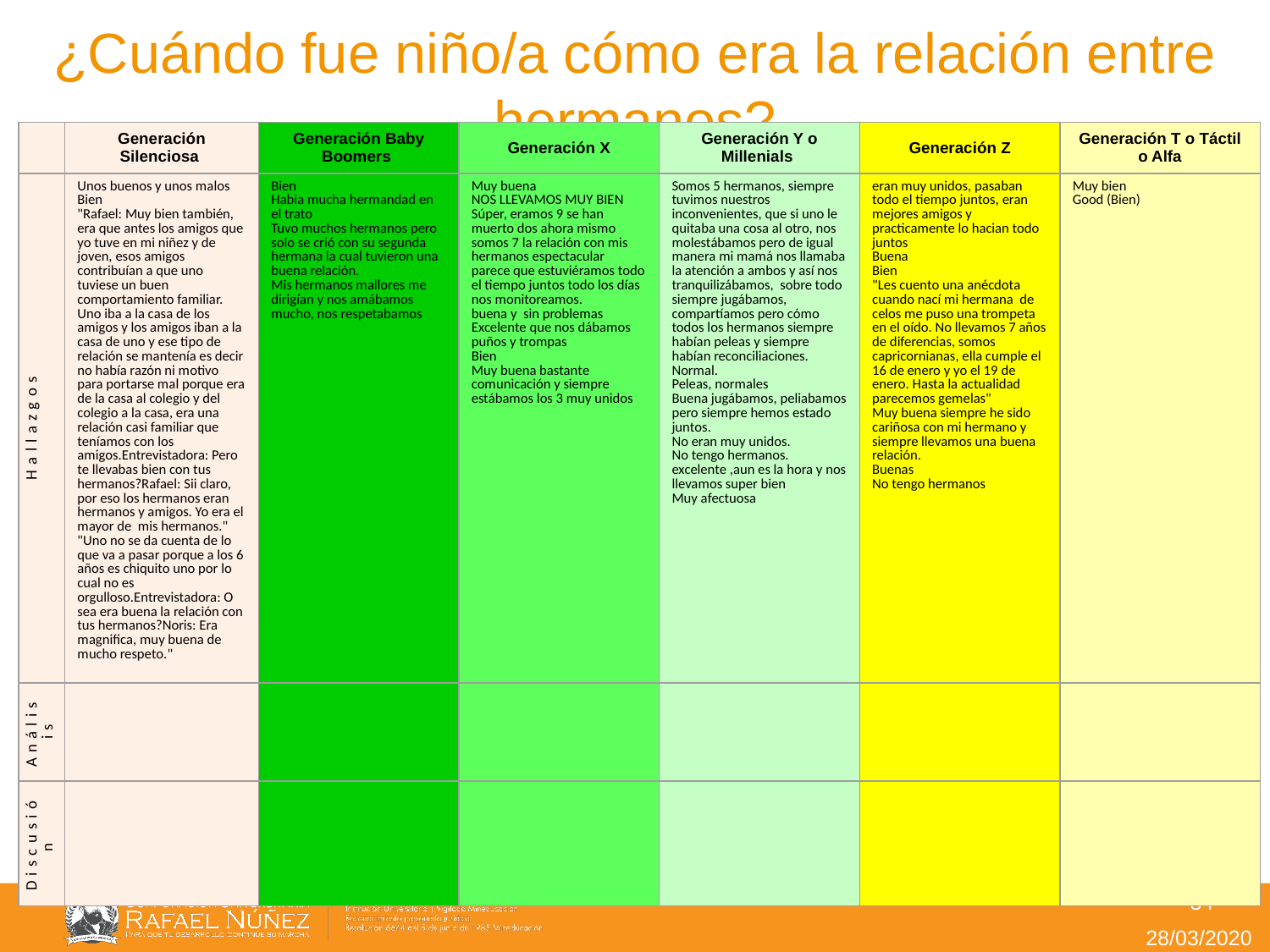

# ¿Cuándo fue niño/a cómo era la relación entre hermanos?
|  | Generación Silenciosa | Generación Baby Boomers | Generación X | Generación Y o Millenials | Generación Z | Generación T o Táctil o Alfa |
| --- | --- | --- | --- | --- | --- | --- |
| Hallazgos | Unos buenos y unos malos Bien "Rafael: Muy bien también, era que antes los amigos que yo tuve en mi niñez y de joven, esos amigos contribuían a que uno tuviese un buen comportamiento familiar. Uno iba a la casa de los amigos y los amigos iban a la casa de uno y ese tipo de relación se mantenía es decir no había razón ni motivo para portarse mal porque era de la casa al colegio y del colegio a la casa, era una relación casi familiar que teníamos con los amigos.Entrevistadora: Pero te llevabas bien con tus hermanos?Rafael: Sii claro, por eso los hermanos eran hermanos y amigos. Yo era el mayor de mis hermanos." "Uno no se da cuenta de lo que va a pasar porque a los 6 años es chiquito uno por lo cual no es orgulloso.Entrevistadora: O sea era buena la relación con tus hermanos?Noris: Era magnifica, muy buena de mucho respeto." | Bien Habia mucha hermandad en el trato Tuvo muchos hermanos pero solo se crió con su segunda hermana la cual tuvieron una buena relación. Mis hermanos mallores me dirigían y nos amábamos mucho, nos respetabamos | Muy buena NOS LLEVAMOS MUY BIEN Súper, eramos 9 se han muerto dos ahora mismo somos 7 la relación con mis hermanos espectacular parece que estuviéramos todo el tiempo juntos todo los días nos monitoreamos. buena y sin problemas Excelente que nos dábamos puños y trompas Bien Muy buena bastante comunicación y siempre estábamos los 3 muy unidos | Somos 5 hermanos, siempre tuvimos nuestros inconvenientes, que si uno le quitaba una cosa al otro, nos molestábamos pero de igual manera mi mamá nos llamaba la atención a ambos y así nos tranquilizábamos, sobre todo siempre jugábamos, compartíamos pero cómo todos los hermanos siempre habían peleas y siempre habían reconciliaciones. Normal. Peleas, normales Buena jugábamos, peliabamos pero siempre hemos estado juntos. No eran muy unidos. No tengo hermanos. excelente ,aun es la hora y nos llevamos super bien Muy afectuosa | eran muy unidos, pasaban todo el tiempo juntos, eran mejores amigos y practicamente lo hacian todo juntos Buena Bien "Les cuento una anécdota cuando nací mi hermana de celos me puso una trompeta en el oído. No llevamos 7 años de diferencias, somos capricornianas, ella cumple el 16 de enero y yo el 19 de enero. Hasta la actualidad parecemos gemelas" Muy buena siempre he sido cariñosa con mi hermano y siempre llevamos una buena relación. Buenas No tengo hermanos | Muy bien Good (Bien) |
| Análisis |  |  |  |  |  |  |
| Discusión |  |  |  |  |  |  |
34